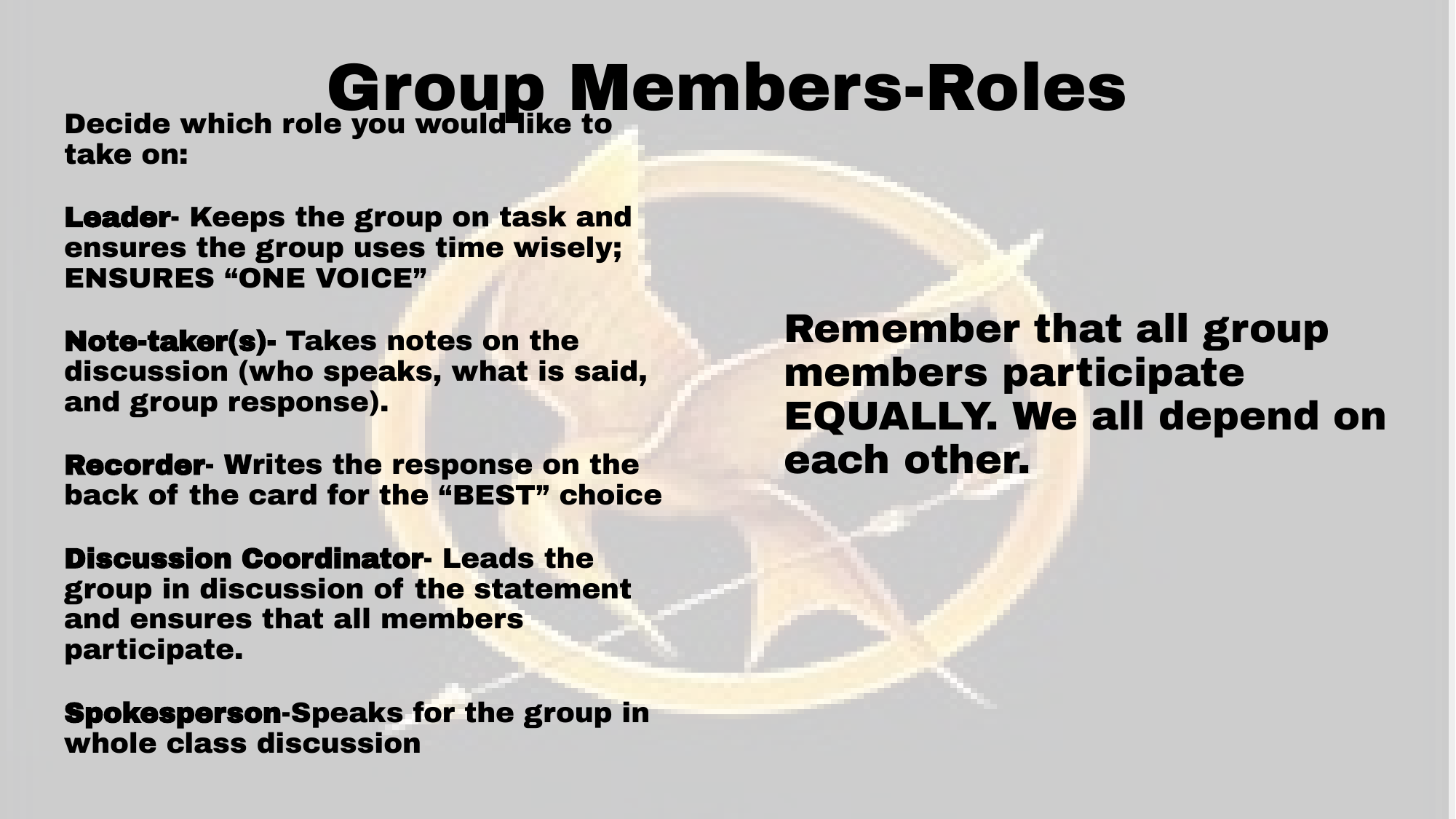

# Group Members-Roles
Decide which role you would like to take on:
Leader- Keeps the group on task and ensures the group uses time wisely; ENSURES “ONE VOICE”
Note-taker(s)- Takes notes on the discussion (who speaks, what is said, and group response).
Recorder- Writes the response on the back of the card for the “BEST” choice
Discussion Coordinator- Leads the group in discussion of the statement and ensures that all members participate.
Spokesperson-Speaks for the group in whole class discussion

Remember that all group members participate EQUALLY. We all depend on each other.